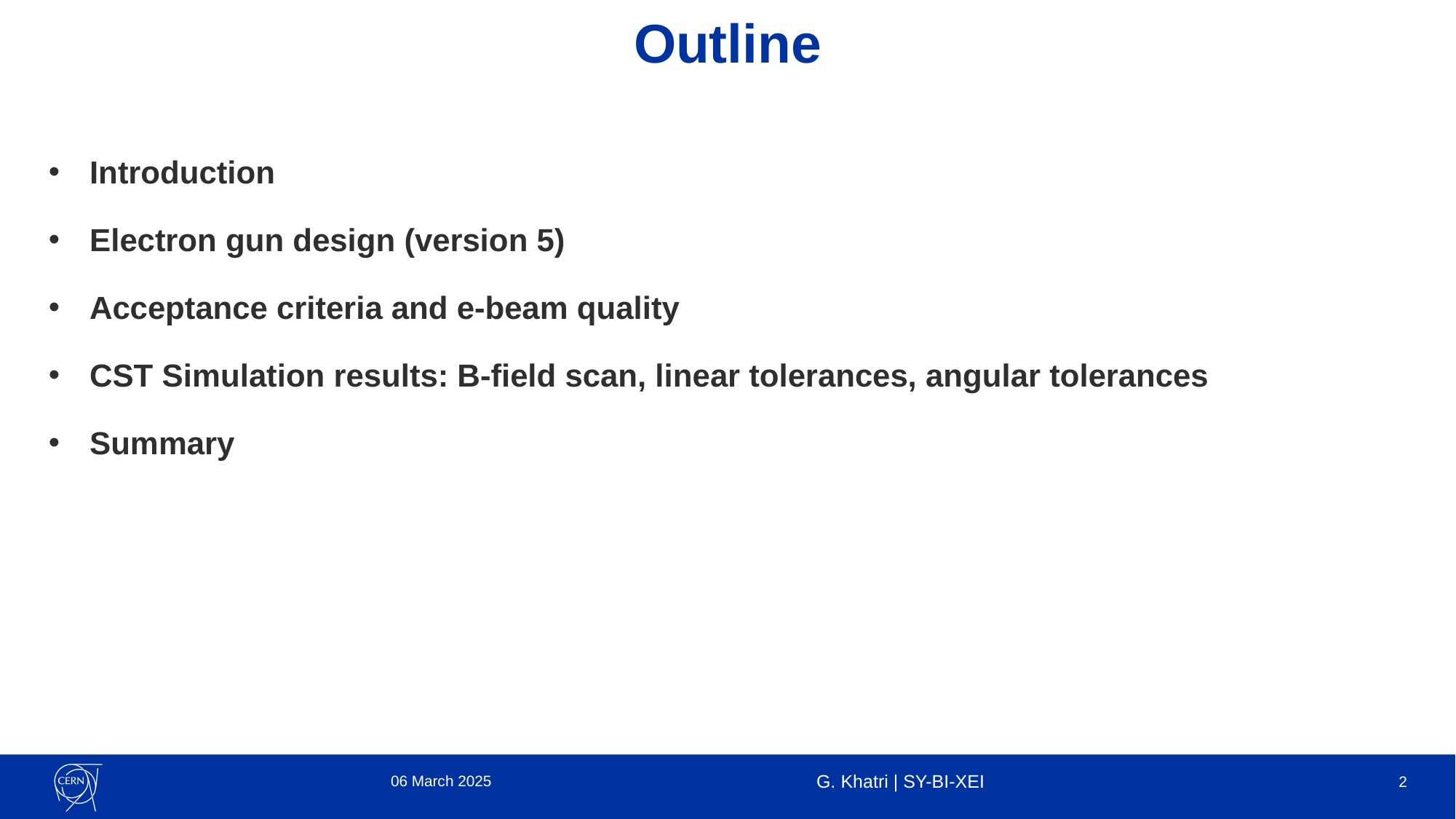

# Outline

Introduction
Electron gun design (version 5)
Acceptance criteria and e-beam quality
CST Simulation results: B-field scan, linear tolerances, angular tolerances
Summary
06 March 2025
G. Khatri | SY-BI-XEI
2